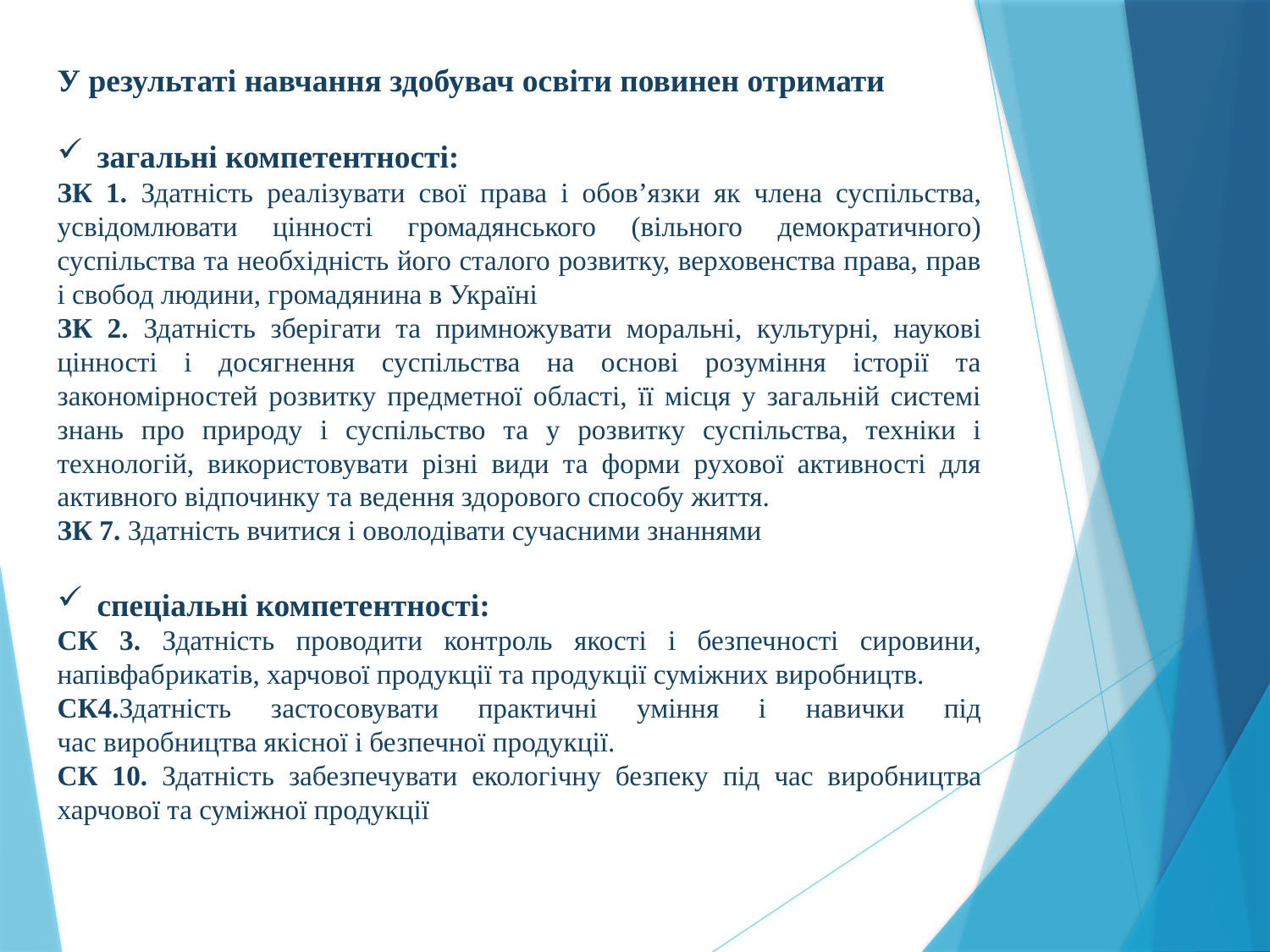

У результаті навчання здобувач освіти повинен отримати

загальні компетентності:
ЗК 1. Здатність реалізувати свої права і обов’язки як члена суспільства, усвідомлювати цінності громадянського (вільного демократичного) суспільства та необхідність його сталого розвитку, верховенства права, прав і свобод людини, громадянина в Україні
ЗК 2. Здатність зберігати та примножувати моральні, культурні, наукові цінності і досягнення суспільства на основі розуміння історії та закономірностей розвитку предметної області, її місця у загальній системі знань про природу і суспільство та у розвитку суспільства, техніки і технологій, використовувати різні види та форми рухової активності для активного відпочинку та ведення здорового способу життя.
ЗК 7. Здатність вчитися і оволодівати сучасними знаннями

спеціальні компетентності:
СК 3. Здатність проводити контроль якості і безпечності сировини, напівфабрикатів, харчової продукції та продукції суміжних виробництв.
СК4.Здатність застосовувати практичні уміння і навички під
час виробництва якісної і безпечної продукції.
СК 10. Здатність забезпечувати екологічну безпеку під час виробництва харчової та суміжної продукції